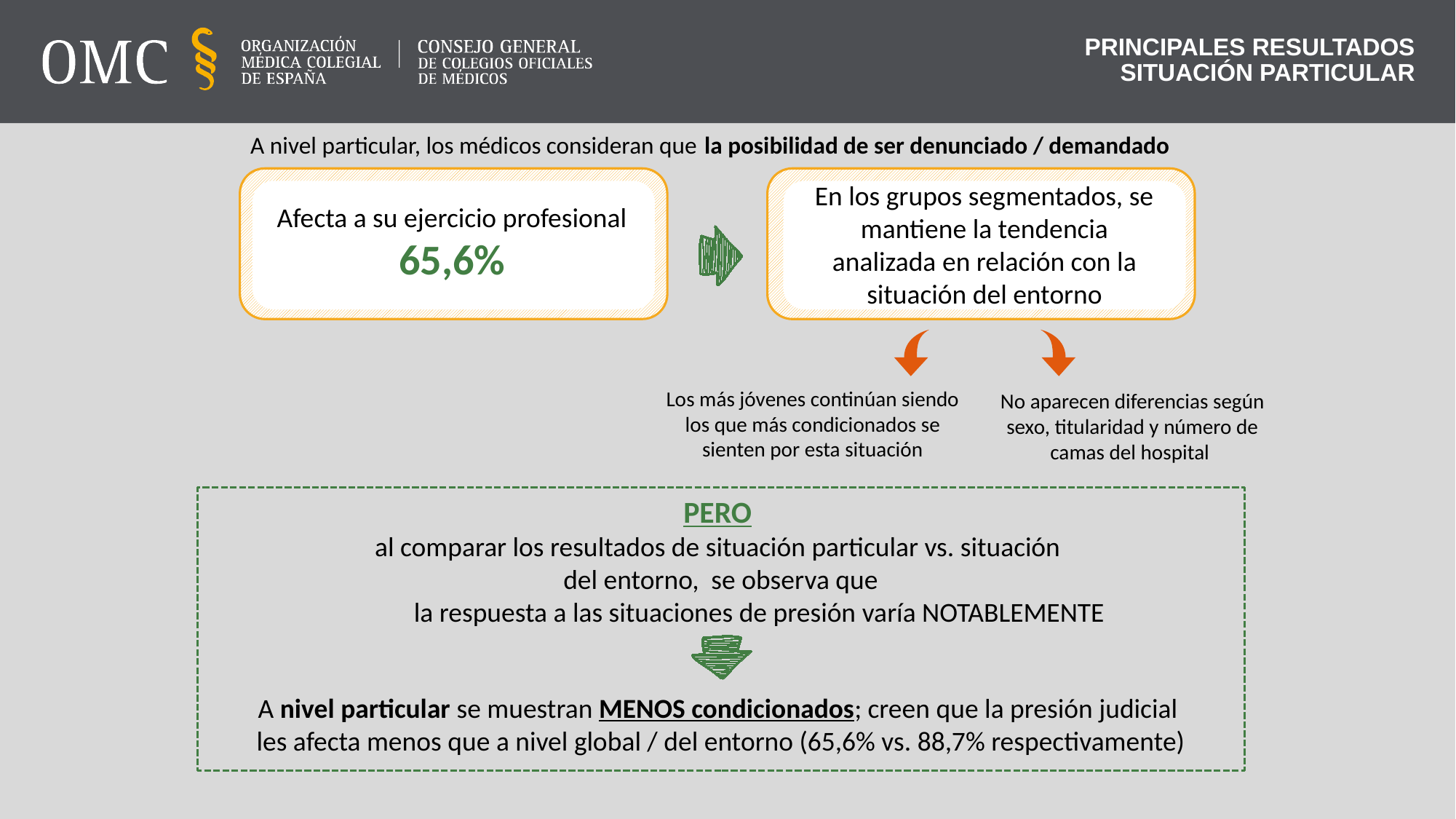

PRINCIPALES RESULTADOS
SITUACIÓN PARTICULAR
A nivel particular, los médicos consideran que la posibilidad de ser denunciado / demandado

En los grupos segmentados, se mantiene la tendencia analizada en relación con la situación del entorno

Afecta a su ejercicio profesional 65,6%

Los más jóvenes continúan siendo los que más condicionados se sienten por esta situación
No aparecen diferencias según sexo, titularidad y número de camas del hospital

PERO
al comparar los resultados de situación particular vs. situación
del entorno,  se observa que
la respuesta a las situaciones de presión varía NOTABLEMENTE

A nivel particular se muestran MENOS condicionados; creen que la presión judicial
les afecta menos que a nivel global / del entorno (65,6% vs. 88,7% respectivamente)